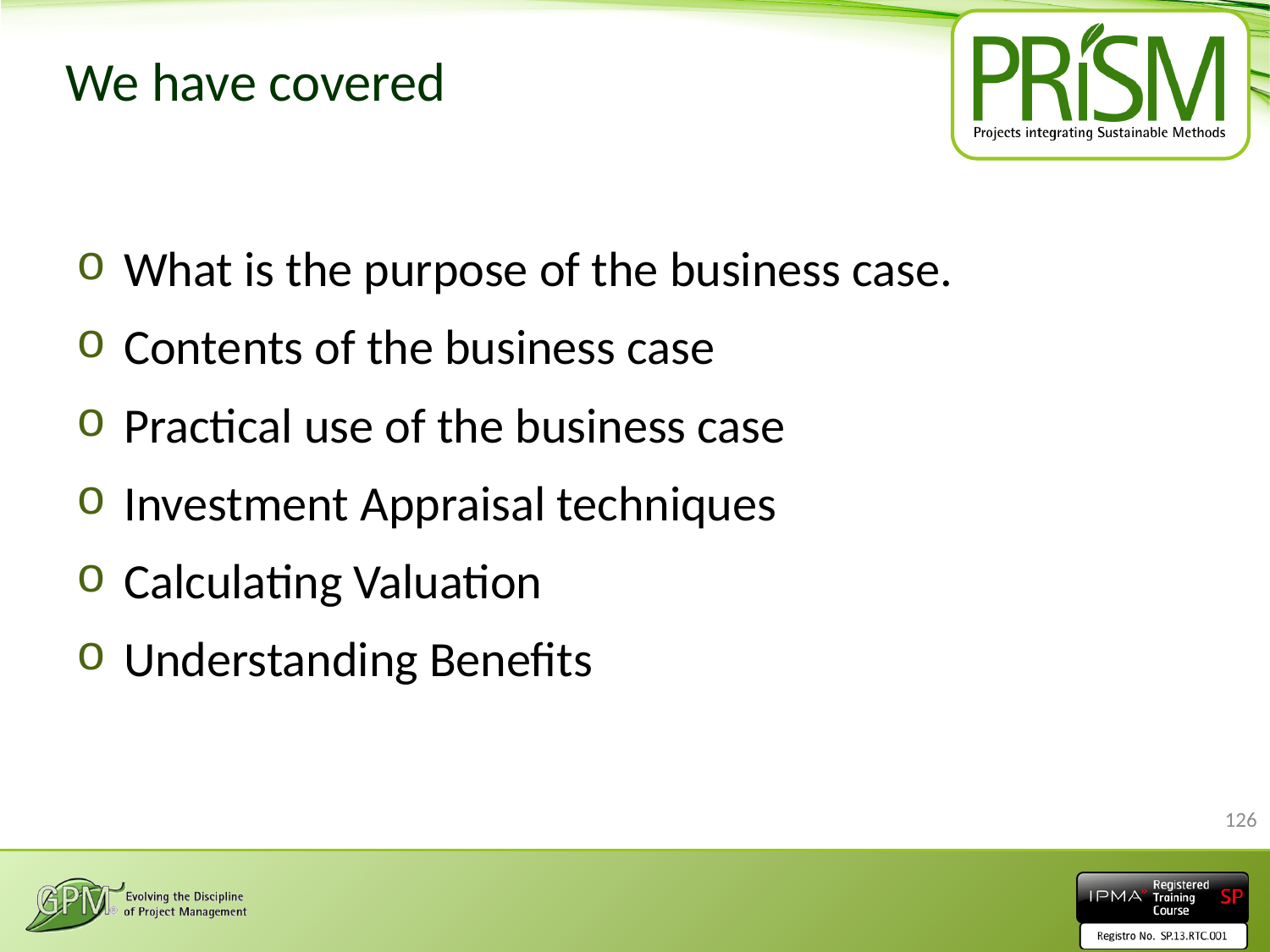

# We have covered
What is the purpose of the business case.
Contents of the business case
Practical use of the business case
Investment Appraisal techniques
Calculating Valuation
Understanding Benefits

126